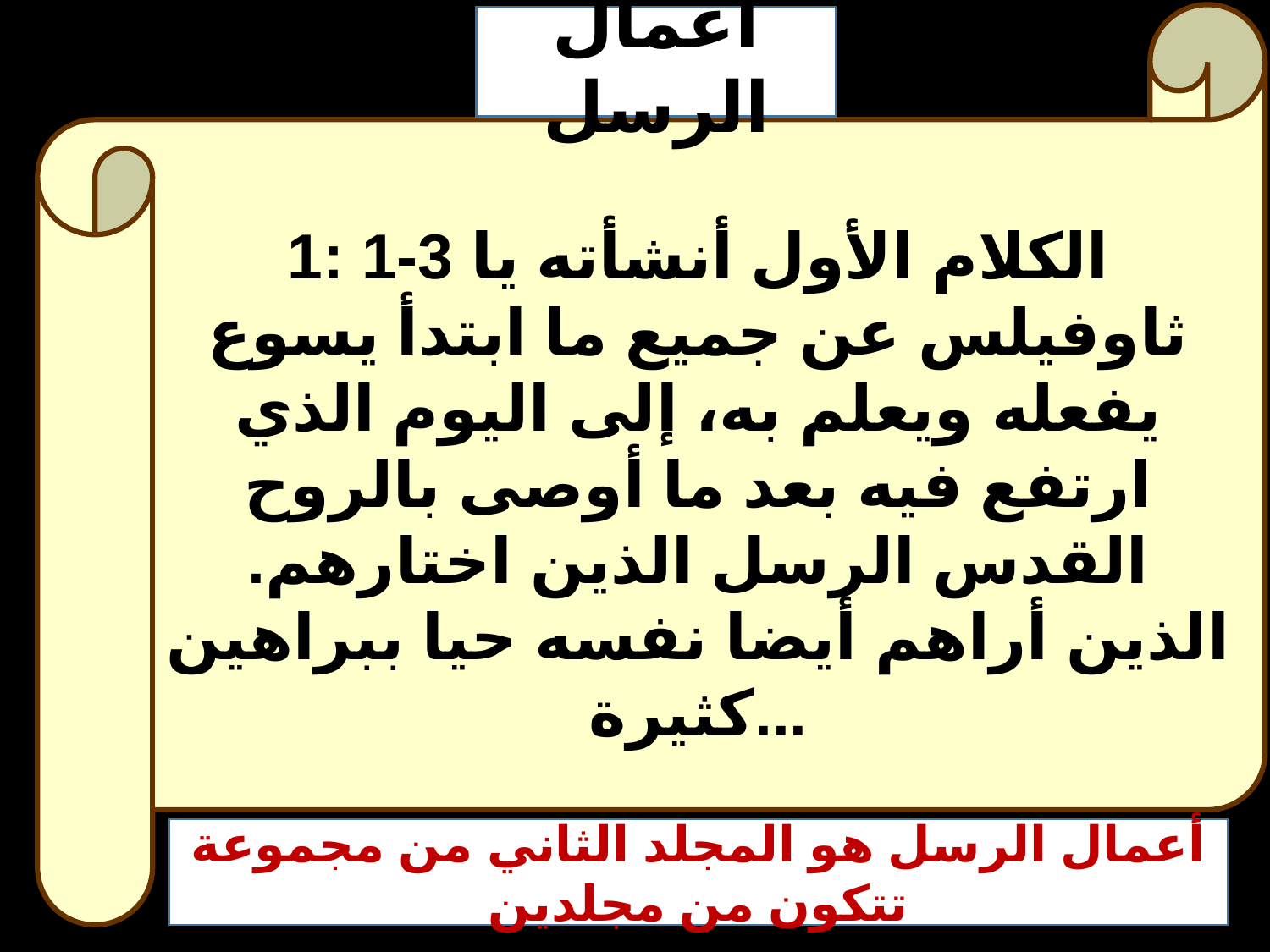

أعمال الرسل
1: 1-3 الكلام الأول أنشأته يا ثاوفيلس عن جميع ما ابتدأ يسوع يفعله ويعلم به، إلى اليوم الذي ارتفع فيه بعد ما أوصى بالروح القدس الرسل الذين اختارهم. الذين أراهم أيضا نفسه حيا ببراهين كثيرة...

أعمال الرسل هو المجلد الثاني من مجموعة تتكون من مجلدين